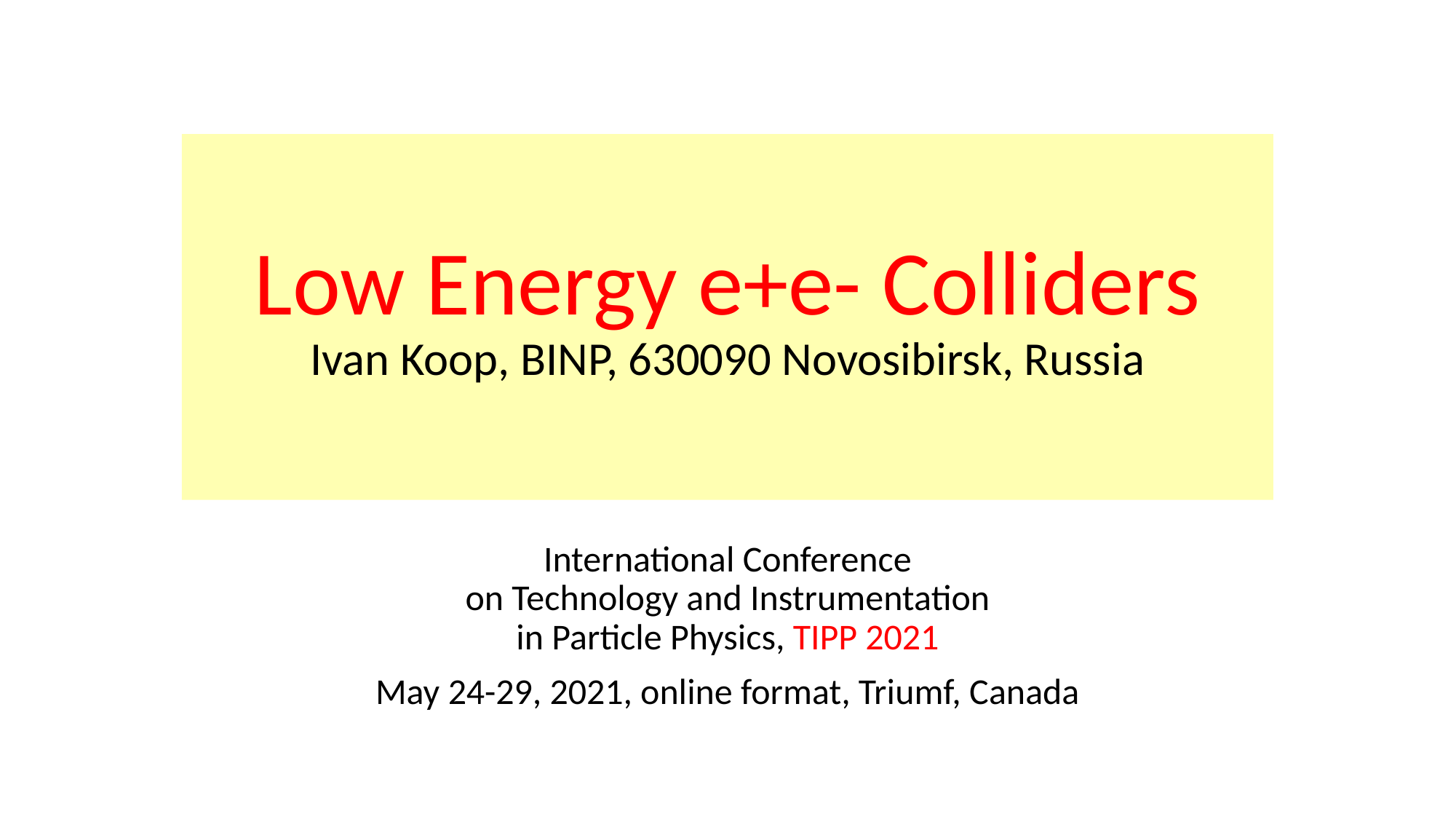

# Low Energy e+e- Colliders Ivan Koop, BINP, 630090 Novosibirsk, Russia
International Conference
on Technology and Instrumentation
in Particle Physics, TIPP 2021
May 24-29, 2021, online format, Triumf, Canada